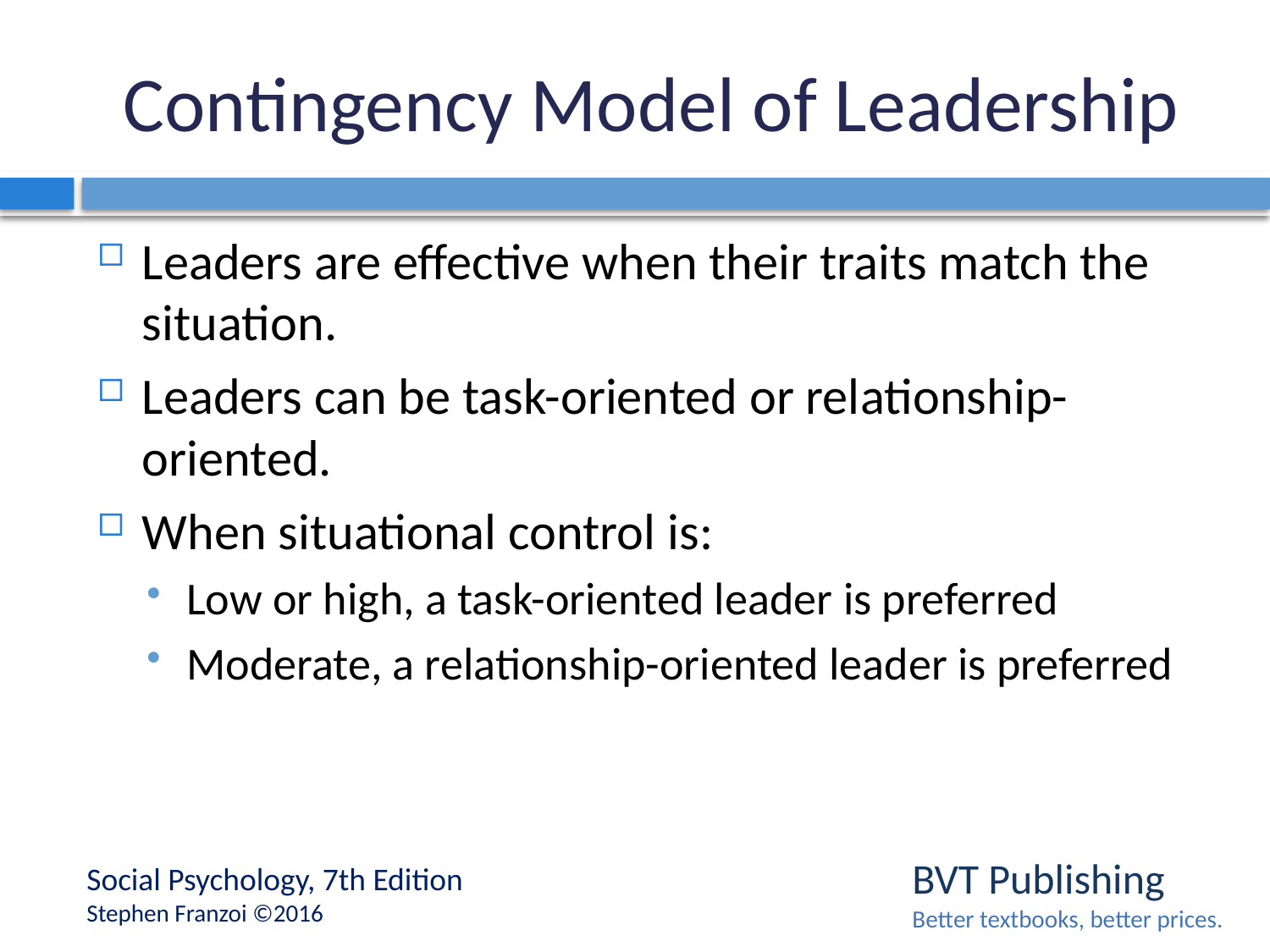

# Contingency Model of Leadership
Leaders are effective when their traits match the situation.
Leaders can be task-oriented or relationship-oriented.
When situational control is:
Low or high, a task-oriented leader is preferred
Moderate, a relationship-oriented leader is preferred